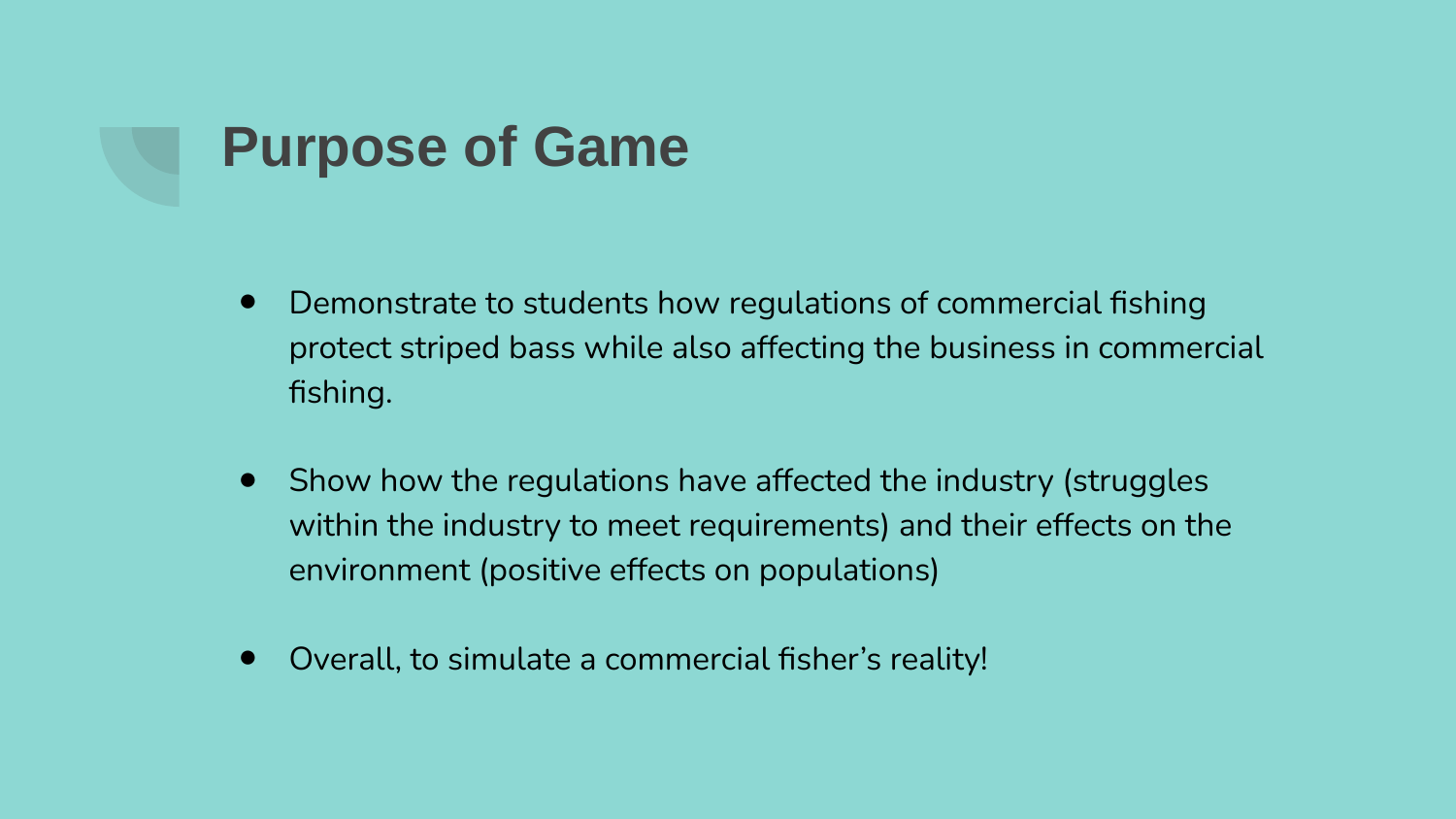

# Purpose of Game
Demonstrate to students how regulations of commercial fishing protect striped bass while also affecting the business in commercial fishing.

Show how the regulations have affected the industry (struggles within the industry to meet requirements) and their effects on the environment (positive effects on populations)

Overall, to simulate a commercial fisher’s reality!